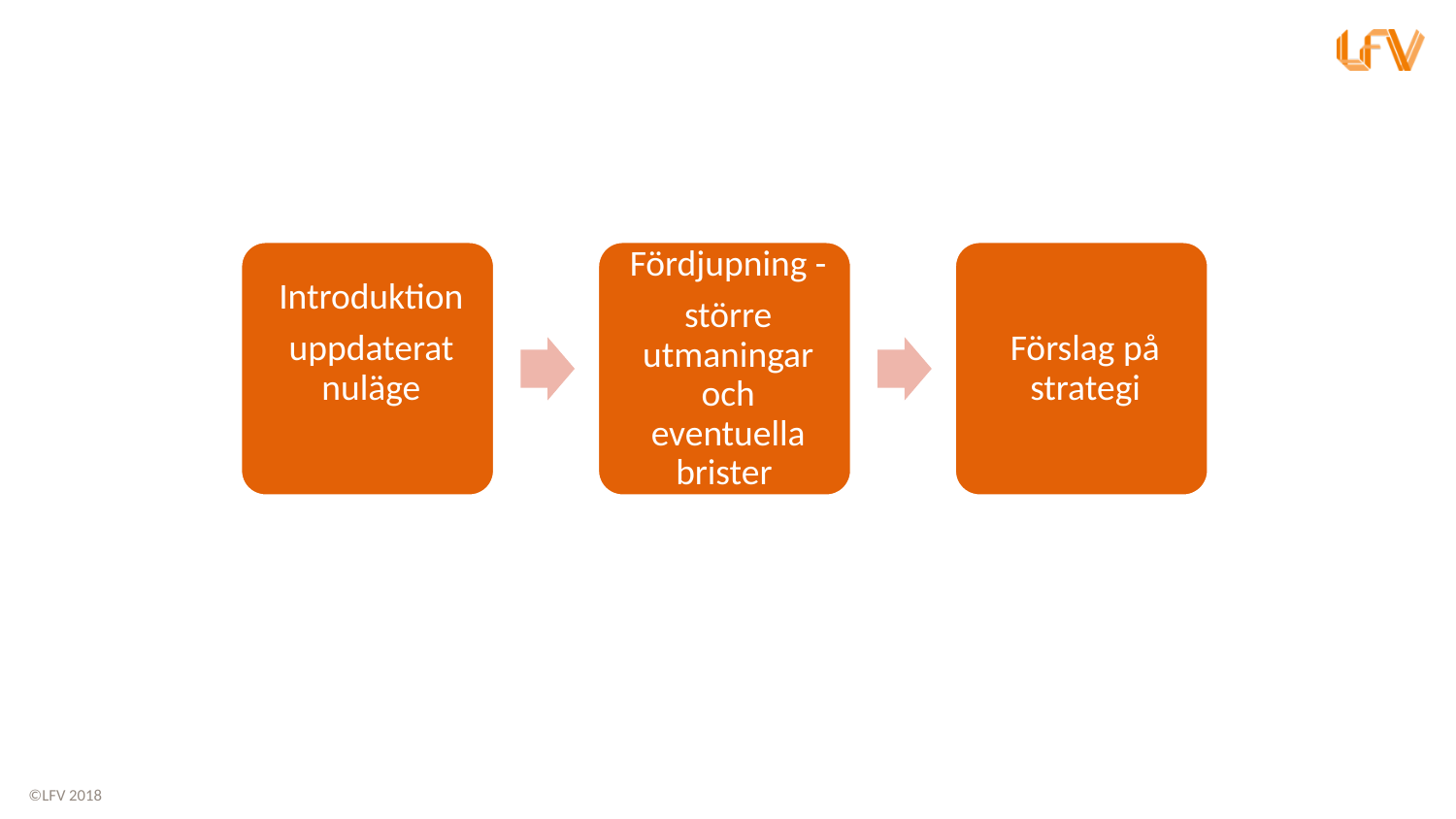

Introduktion
uppdaterat nuläge

Fördjupning -
större utmaningar och eventuella brister

Förslag på strategi